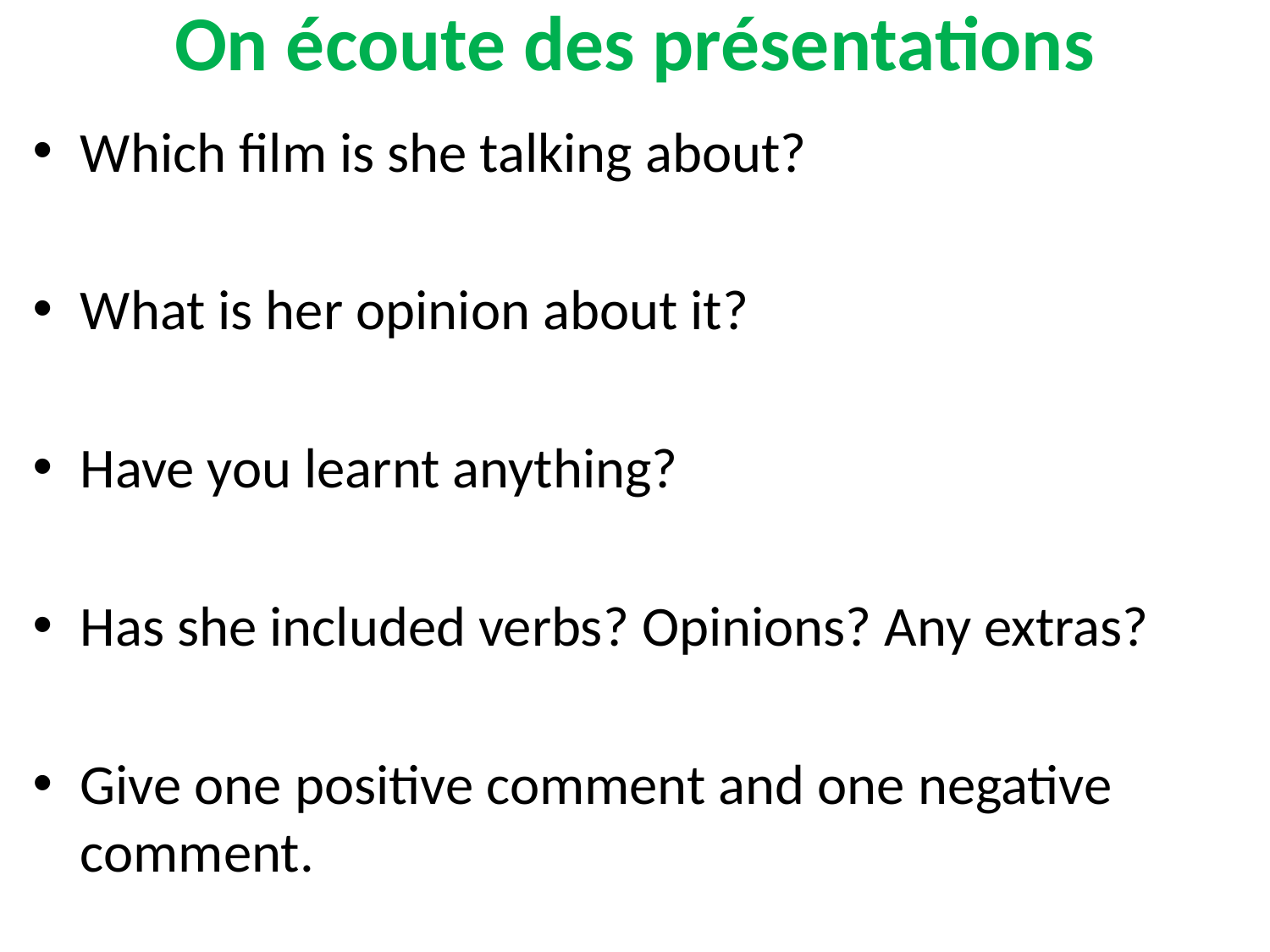

# On écoute des présentations
Which film is she talking about?

What is her opinion about it?

Have you learnt anything?

Has she included verbs? Opinions? Any extras?

Give one positive comment and one negative comment.